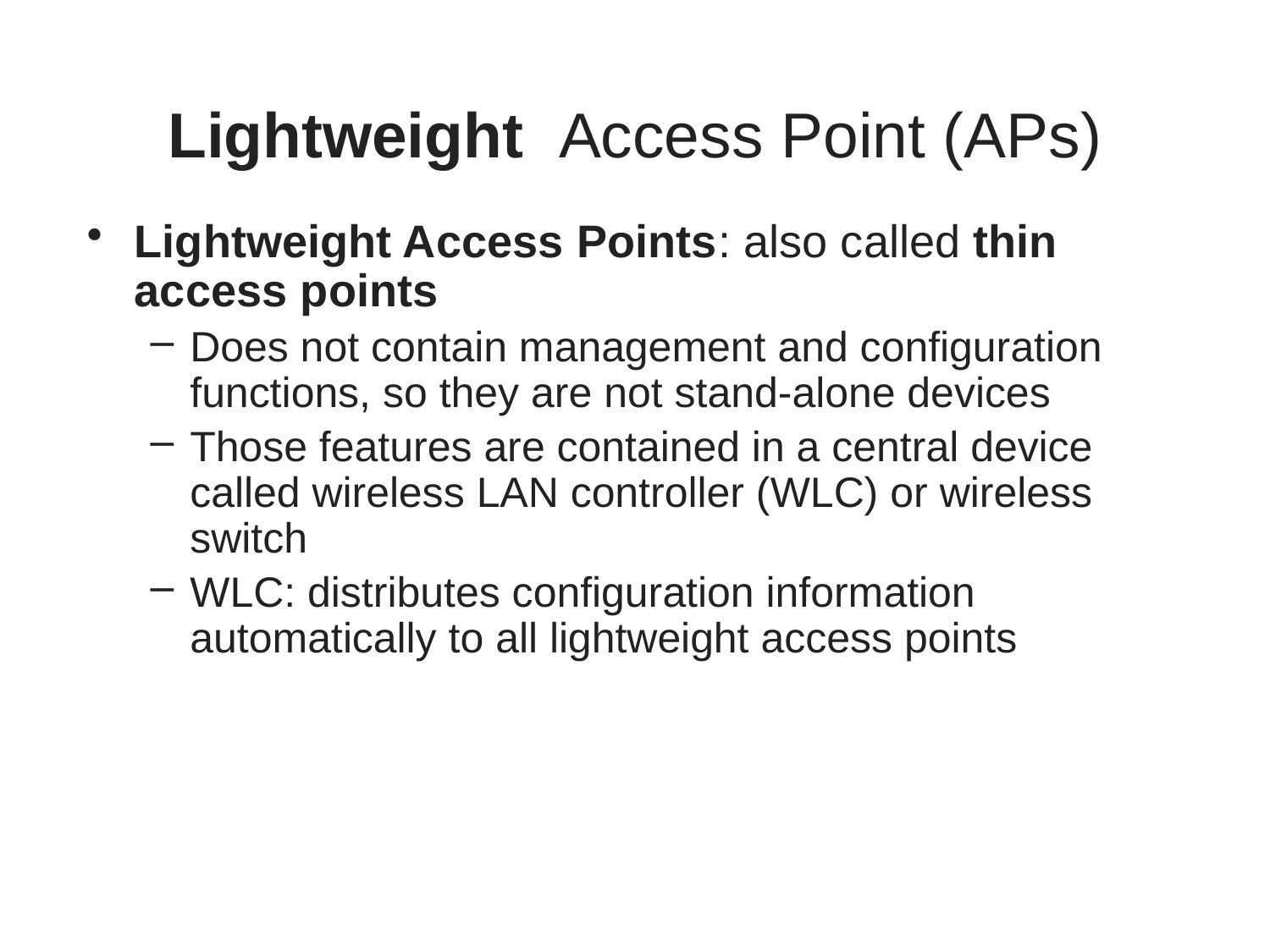

# Lightweight  Access Point (APs)
Lightweight Access Points: also called thin access points
Does not contain management and configuration functions, so they are not stand-alone devices
Those features are contained in a central device called wireless LAN controller (WLC) or wireless switch
WLC: distributes configuration information automatically to all lightweight access points

35